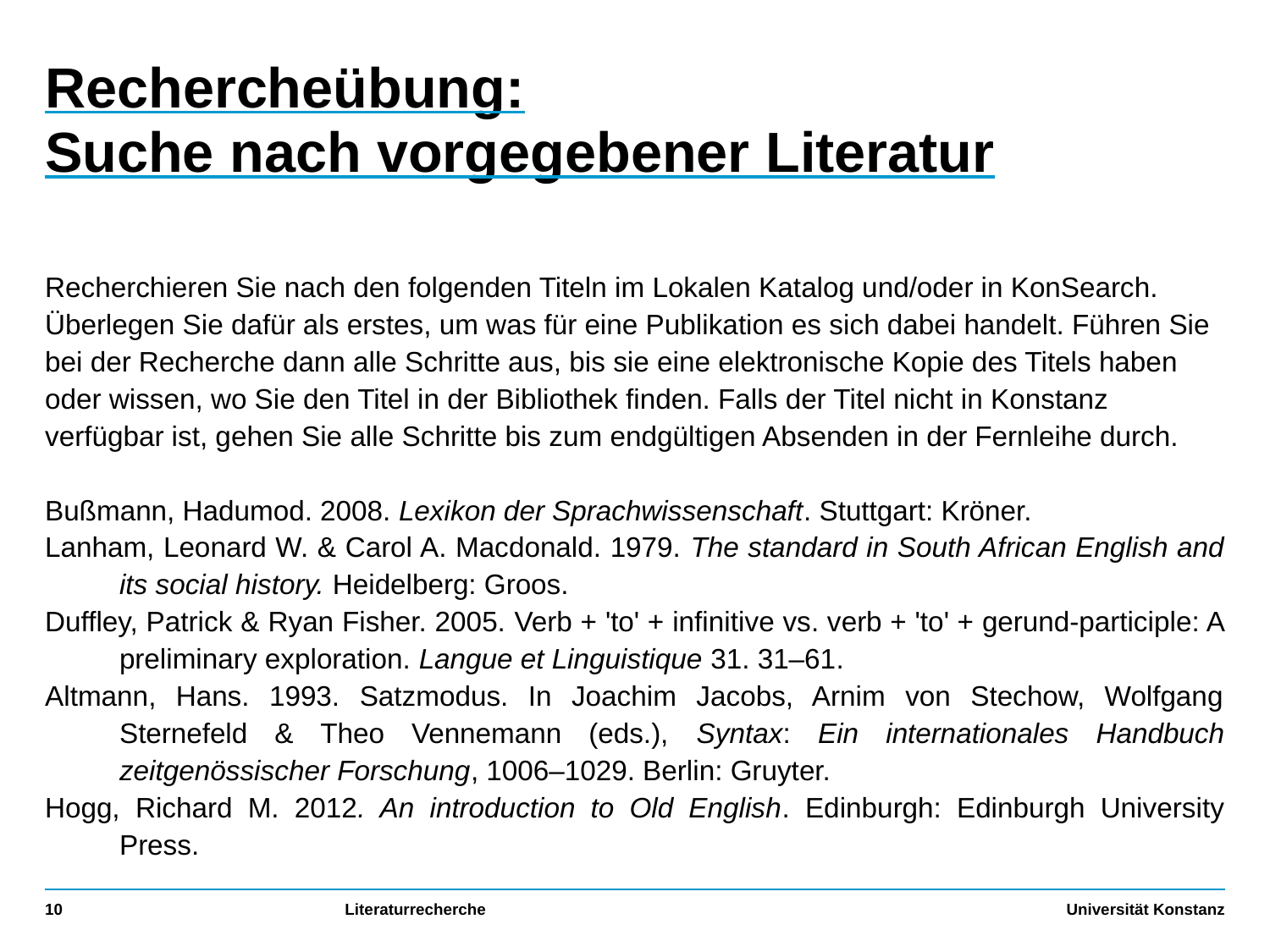

# Rechercheübung: Suche nach vorgegebener Literatur
Recherchieren Sie nach den folgenden Titeln im Lokalen Katalog und/oder in KonSearch. Überlegen Sie dafür als erstes, um was für eine Publikation es sich dabei handelt. Führen Sie bei der Recherche dann alle Schritte aus, bis sie eine elektronische Kopie des Titels haben oder wissen, wo Sie den Titel in der Bibliothek finden. Falls der Titel nicht in Konstanz verfügbar ist, gehen Sie alle Schritte bis zum endgültigen Absenden in der Fernleihe durch.

Bußmann, Hadumod. 2008. Lexikon der Sprachwissenschaft. Stuttgart: Kröner.
Lanham, Leonard W. & Carol A. Macdonald. 1979. The standard in South African English and its social history. Heidelberg: Groos.
Duffley, Patrick & Ryan Fisher. 2005. Verb + 'to' + infinitive vs. verb + 'to' + gerund-participle: A preliminary exploration. Langue et Linguistique 31. 31–61.
Altmann, Hans. 1993. Satzmodus. In Joachim Jacobs, Arnim von Stechow, Wolfgang Sternefeld & Theo Vennemann (eds.), Syntax: Ein internationales Handbuch zeitgenössischer Forschung, 1006–1029. Berlin: Gruyter.
Hogg, Richard M. 2012. An introduction to Old English. Edinburgh: Edinburgh University Press.
10

Literaturrecherche